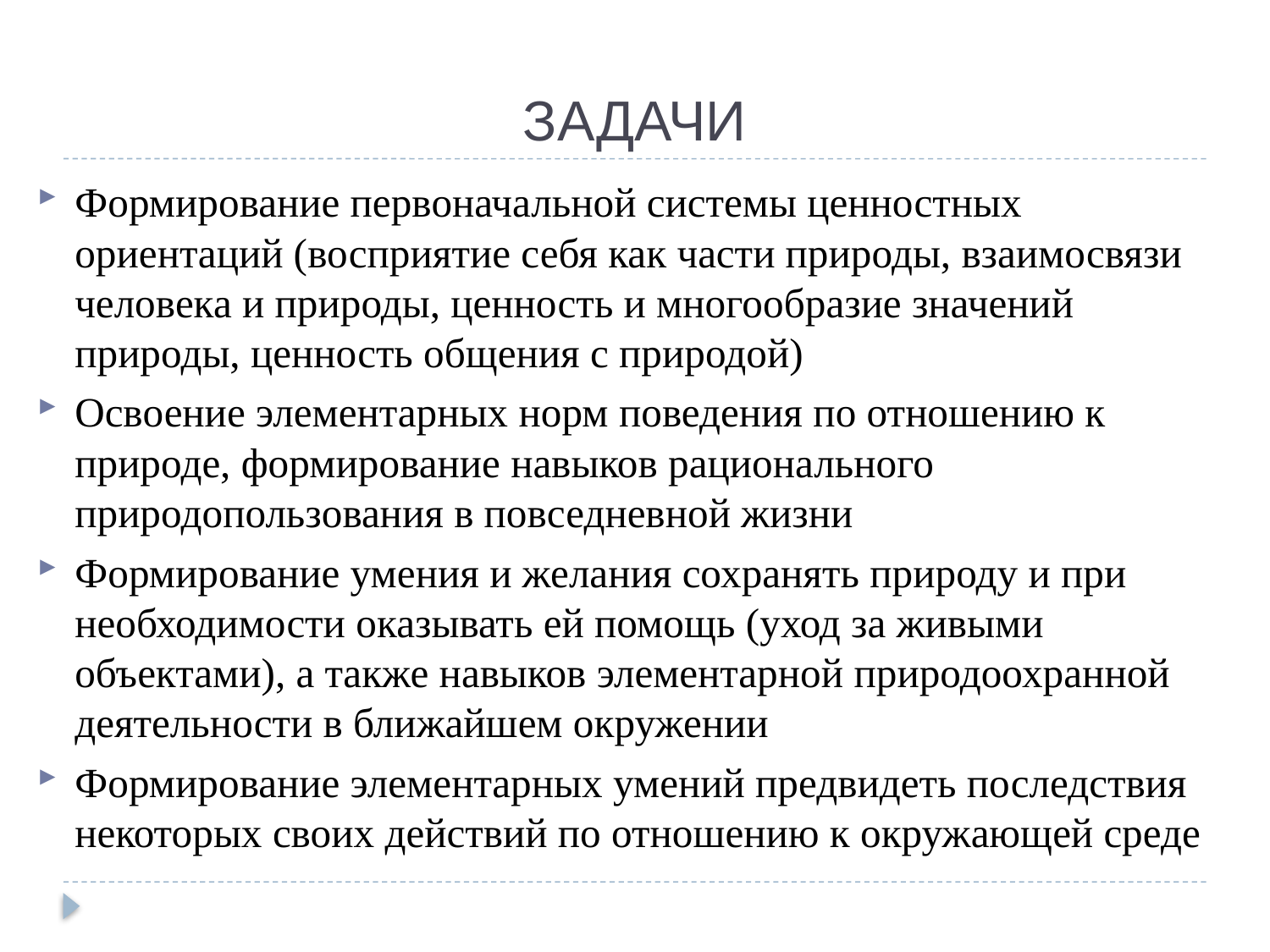

# ЗАДАЧИ
Формирование первоначальной системы ценностных ориентаций (восприятие себя как части природы, взаимосвязи человека и природы, ценность и многообразие значений природы, ценность общения с природой)
Освоение элементарных норм поведения по отношению к природе, формирование навыков рационального природопользования в повседневной жизни
Формирование умения и желания сохранять природу и при необходимости оказывать ей помощь (уход за живыми объектами), а также навыков элементарной природоохранной деятельности в ближайшем окружении
Формирование элементарных умений предвидеть последствия некоторых своих действий по отношению к окружающей среде